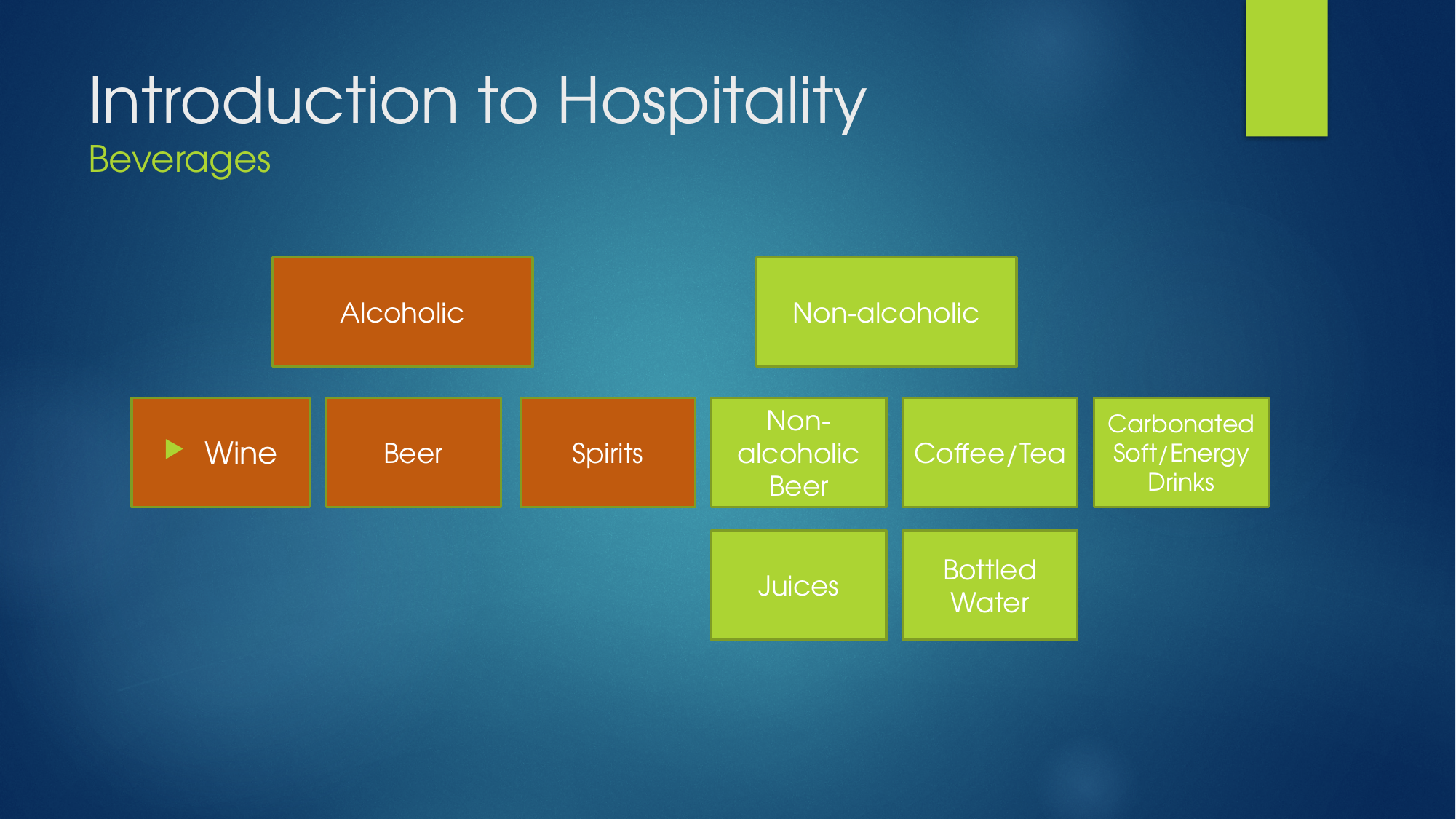

# Introduction to Hospitality Beverages
Alcoholic
Non-alcoholic
Wine
Beer
Spirits
Non-alcoholic Beer
Coffee/Tea
Carbonated Soft/Energy
Drinks
Juices
Bottled
Water